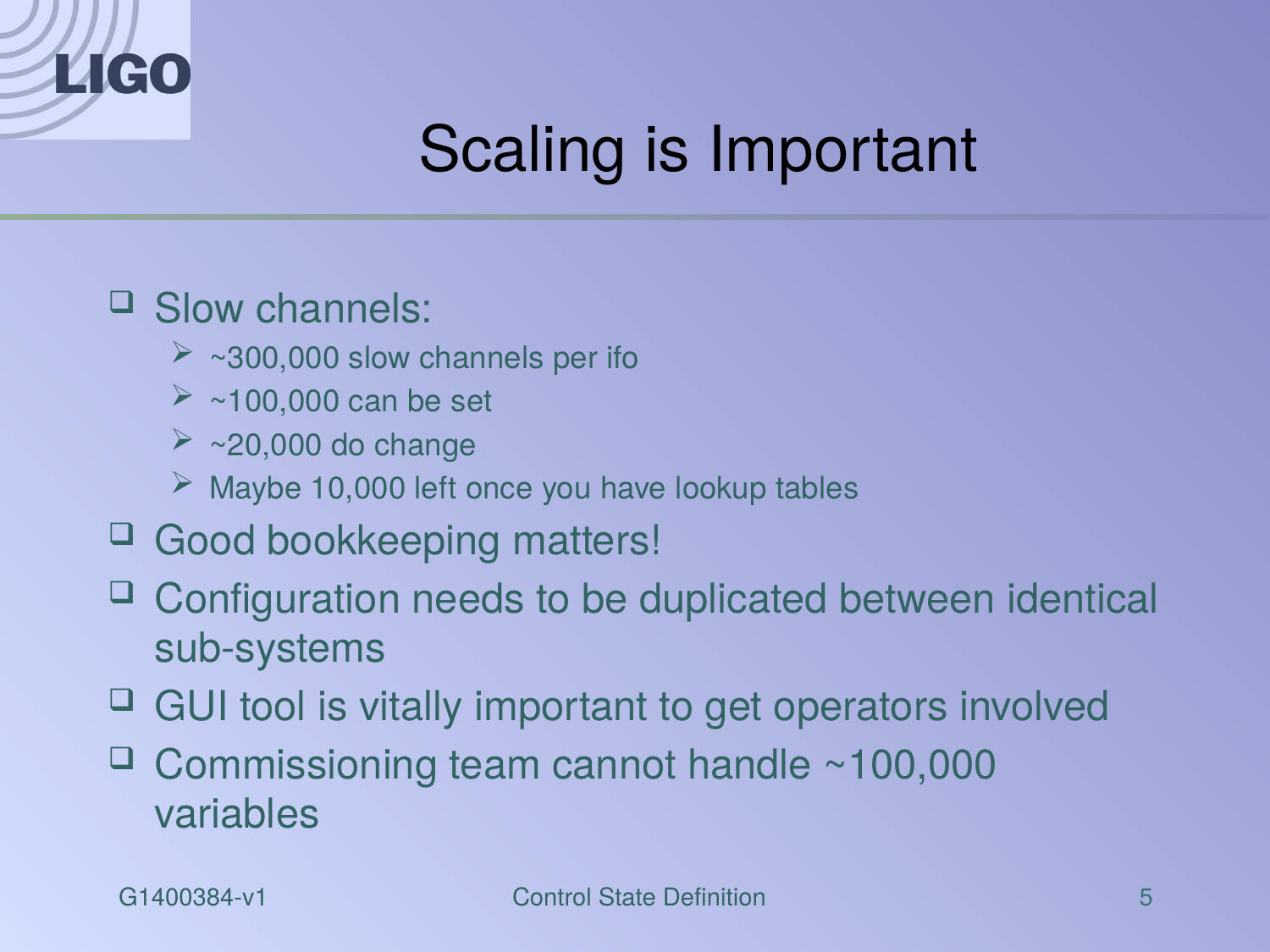

# Scaling is Important
Slow channels:
~300,000 slow channels per ifo
~100,000 can be set
~20,000 do change
Maybe 10,000 left once you have lookup tables
Good bookkeeping matters!
Configuration needs to be duplicated between identical sub-systems
GUI tool is vitally important to get operators involved
Commissioning team cannot handle ~100,000 variables